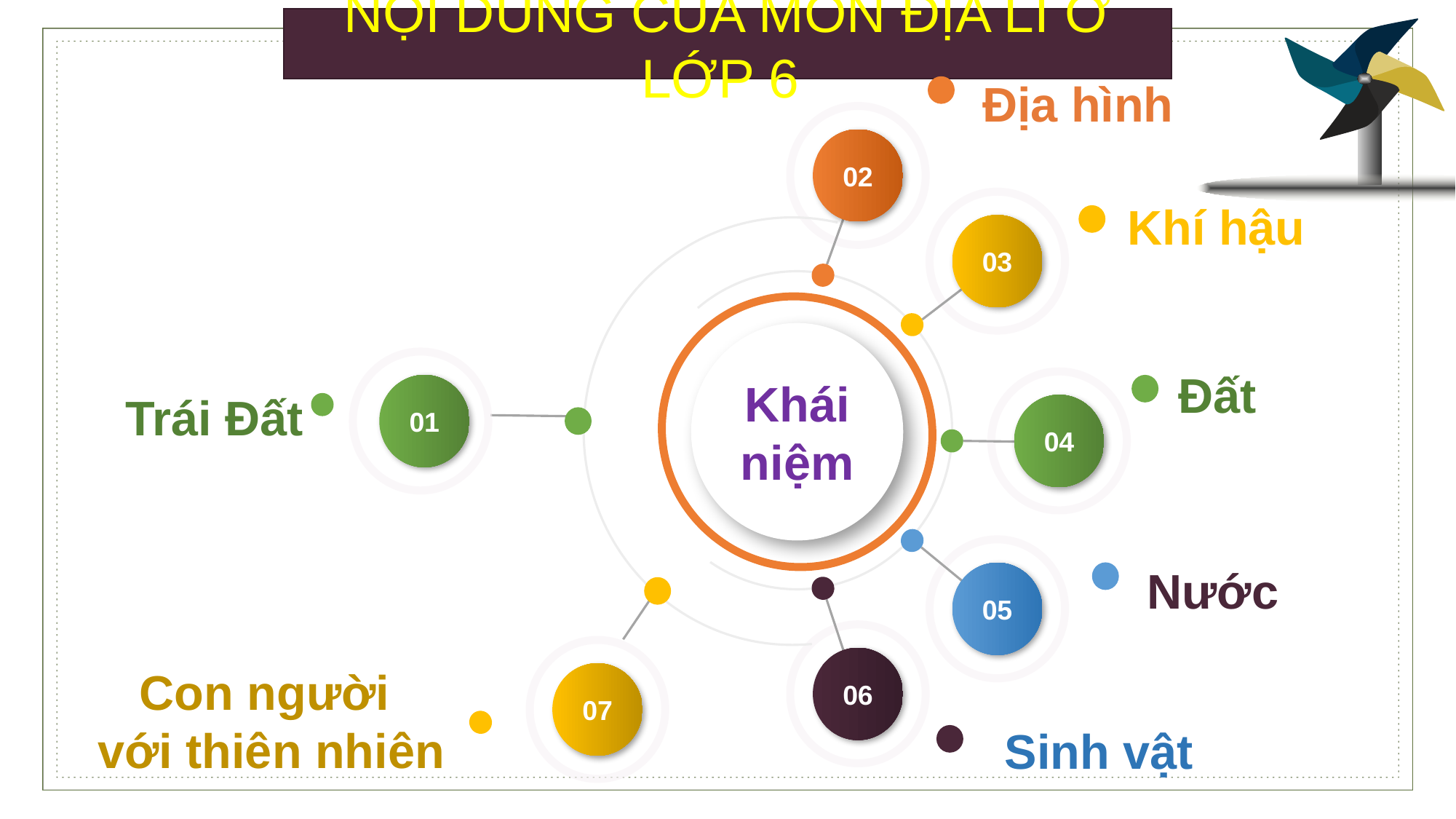

NỘI DUNG CỦA MÔN ĐỊA LÍ Ở LỚP 6

Địa hình

02
03

Khái niệm
01

04

05

06
07

Khí hậu
Đất
Trái Đất
Nước
Con người
với thiên nhiên
Sinh vật